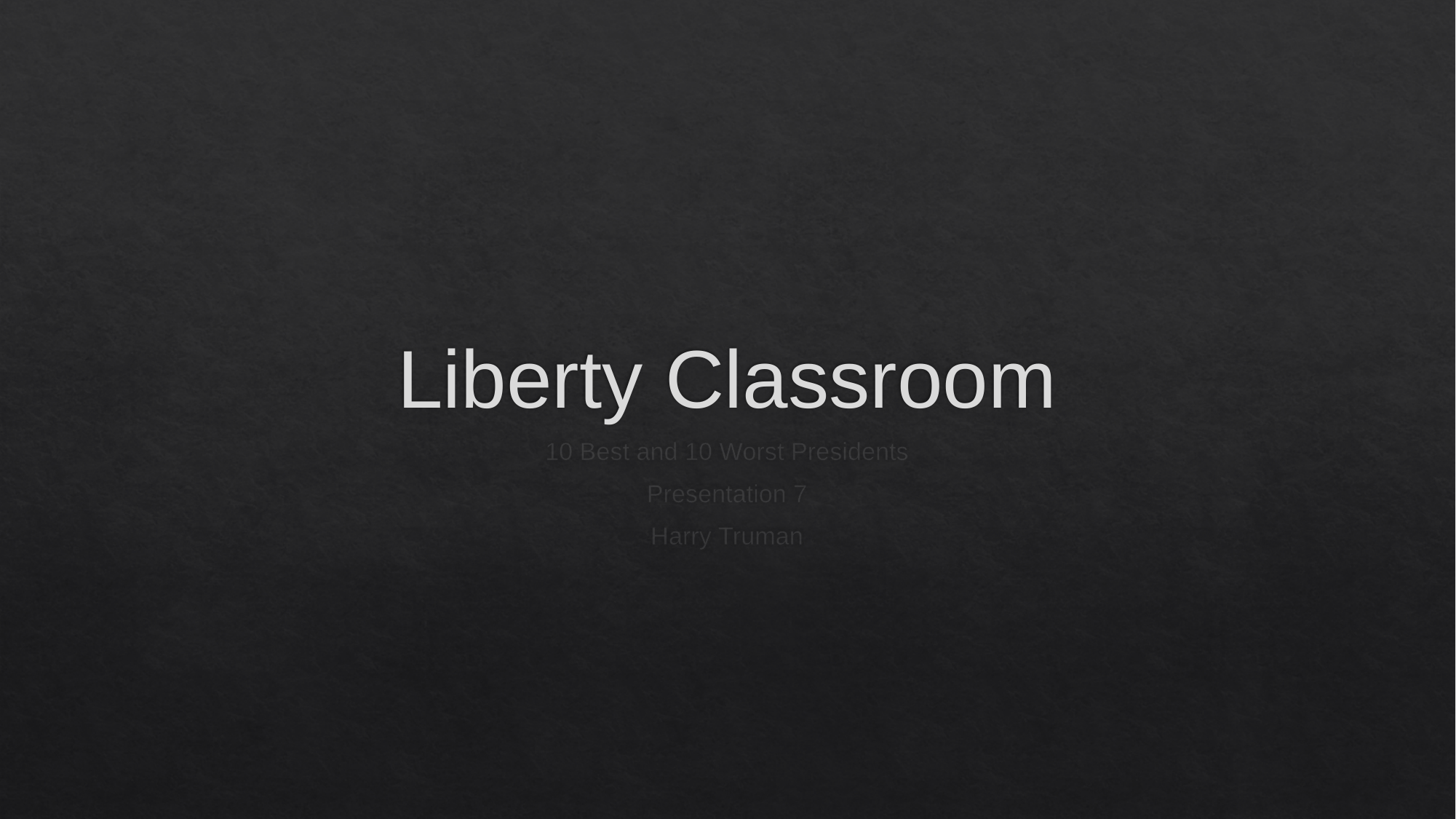

# Liberty Classroom
10 Best and 10 Worst Presidents
Presentation 7
Harry Truman